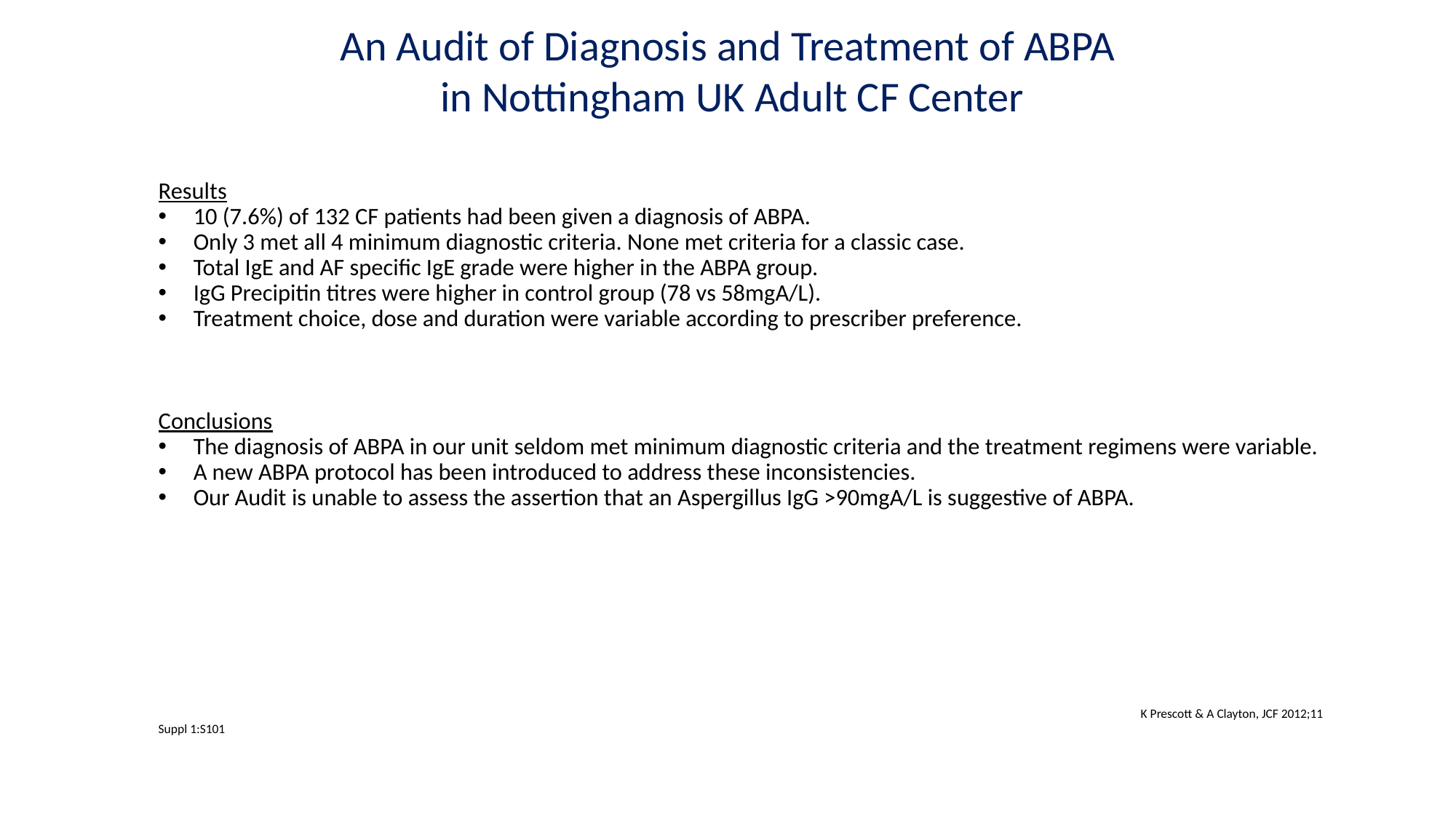

# An Audit of Diagnosis and Treatment of ABPA in Nottingham UK Adult CF Center
Results
10 (7.6%) of 132 CF patients had been given a diagnosis of ABPA.
Only 3 met all 4 minimum diagnostic criteria. None met criteria for a classic case.
Total IgE and AF specific IgE grade were higher in the ABPA group.
IgG Precipitin titres were higher in control group (78 vs 58mgA/L).
Treatment choice, dose and duration were variable according to prescriber preference.

Conclusions
The diagnosis of ABPA in our unit seldom met minimum diagnostic criteria and the treatment regimens were variable.
A new ABPA protocol has been introduced to address these inconsistencies.
Our Audit is unable to assess the assertion that an Aspergillus IgG >90mgA/L is suggestive of ABPA.

															K Prescott & A Clayton, JCF 2012;11 Suppl 1:S101